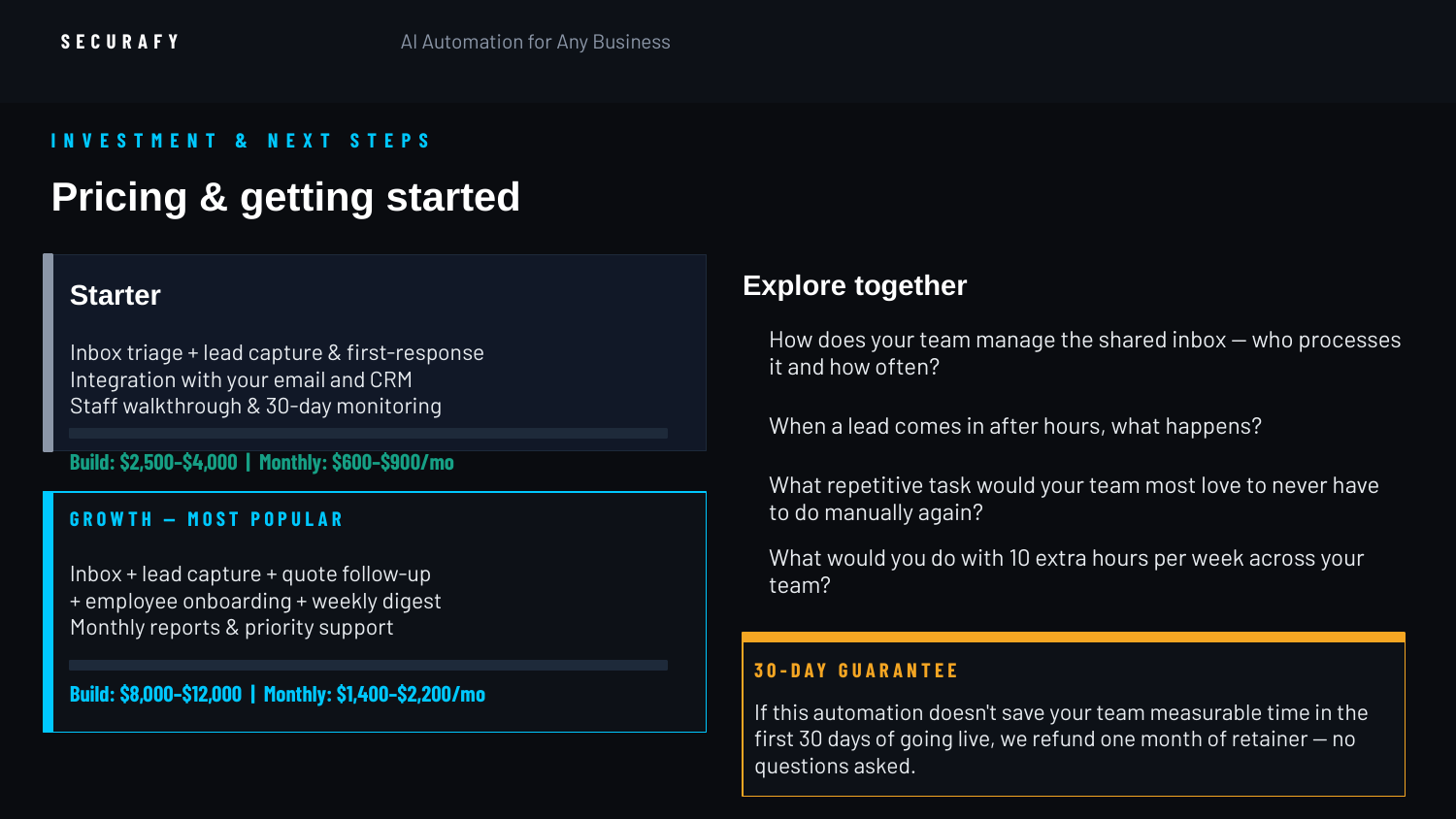

SECURAFY
AI Automation for Any Business

INVESTMENT & NEXT STEPS
Pricing & getting started

Explore together
Starter
How does your team manage the shared inbox — who processes it and how often?
Inbox triage + lead capture & first-response
Integration with your email and CRM
Staff walkthrough & 30-day monitoring

When a lead comes in after hours, what happens?

Build: $2,500–$4,000  |  Monthly: $600–$900/mo
What repetitive task would your team most love to never have to do manually again?

GROWTH — MOST POPULAR
What would you do with 10 extra hours per week across your team?
Inbox + lead capture + quote follow-up
+ employee onboarding + weekly digest
Monthly reports & priority support

30-DAY GUARANTEE

Build: $8,000–$12,000  |  Monthly: $1,400–$2,200/mo
If this automation doesn't save your team measurable time in the first 30 days of going live, we refund one month of retainer — no questions asked.